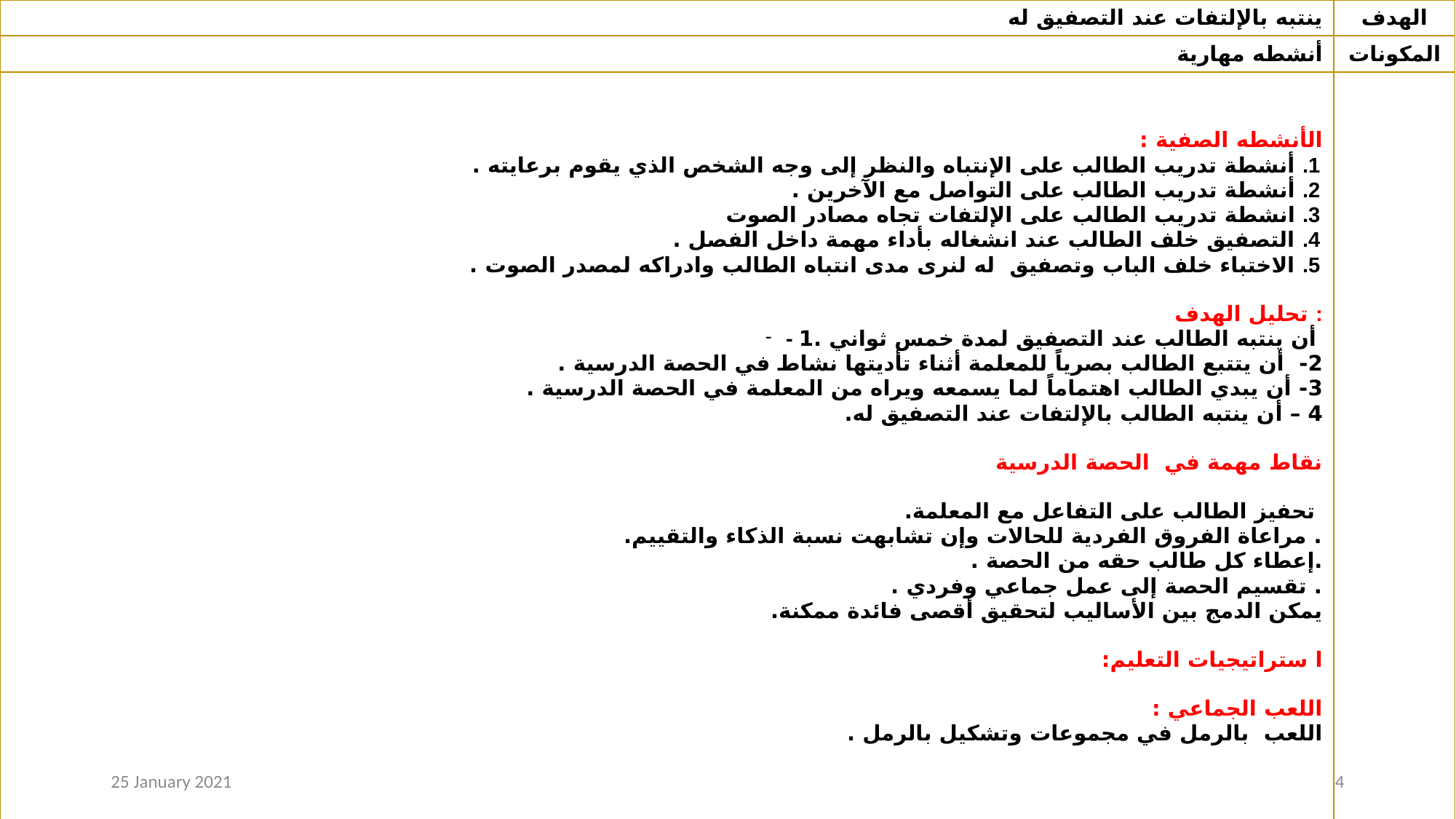

| ينتبه بالإلتفات عند التصفيق له | الهدف |
| --- | --- |
| أنشطه مهارية | المكونات |
| الأنشطه الصفية : أنشطة تدريب الطالب على الإنتباه والنظر إلى وجه الشخص الذي يقوم برعايته . أنشطة تدريب الطالب على التواصل مع الآخرين . انشطة تدريب الطالب على الإلتفات تجاه مصادر الصوت التصفيق خلف الطالب عند انشغاله بأداء مهمة داخل الفصل . الاختباء خلف الباب وتصفيق له لنرى مدى انتباه الطالب وادراكه لمصدر الصوت . تحليل الهدف : - أن ينتبه الطالب عند التصفيق لمدة خمس ثواني .1 2- أن يتتبع الطالب بصرياً للمعلمة أثناء تأديتها نشاط في الحصة الدرسية . 3- أن يبدي الطالب اهتماماً لما يسمعه ويراه من المعلمة في الحصة الدرسية . 4 – أن ينتبه الطالب بالإلتفات عند التصفيق له. نقاط مهمة في الحصة الدرسية تحفيز الطالب على التفاعل مع المعلمة. . مراعاة الفروق الفردية للحالات وإن تشابهت نسبة الذكاء والتقييم. .إعطاء كل طالب حقه من الحصة . . تقسيم الحصة إلى عمل جماعي وفردي . يمكن الدمج بين الأساليب لتحقيق أقصى فائدة ممكنة. ا ستراتيجيات التعليم: اللعب الجماعي : اللعب بالرمل في مجموعات وتشكيل بالرمل . |  |
25 January 2021
4